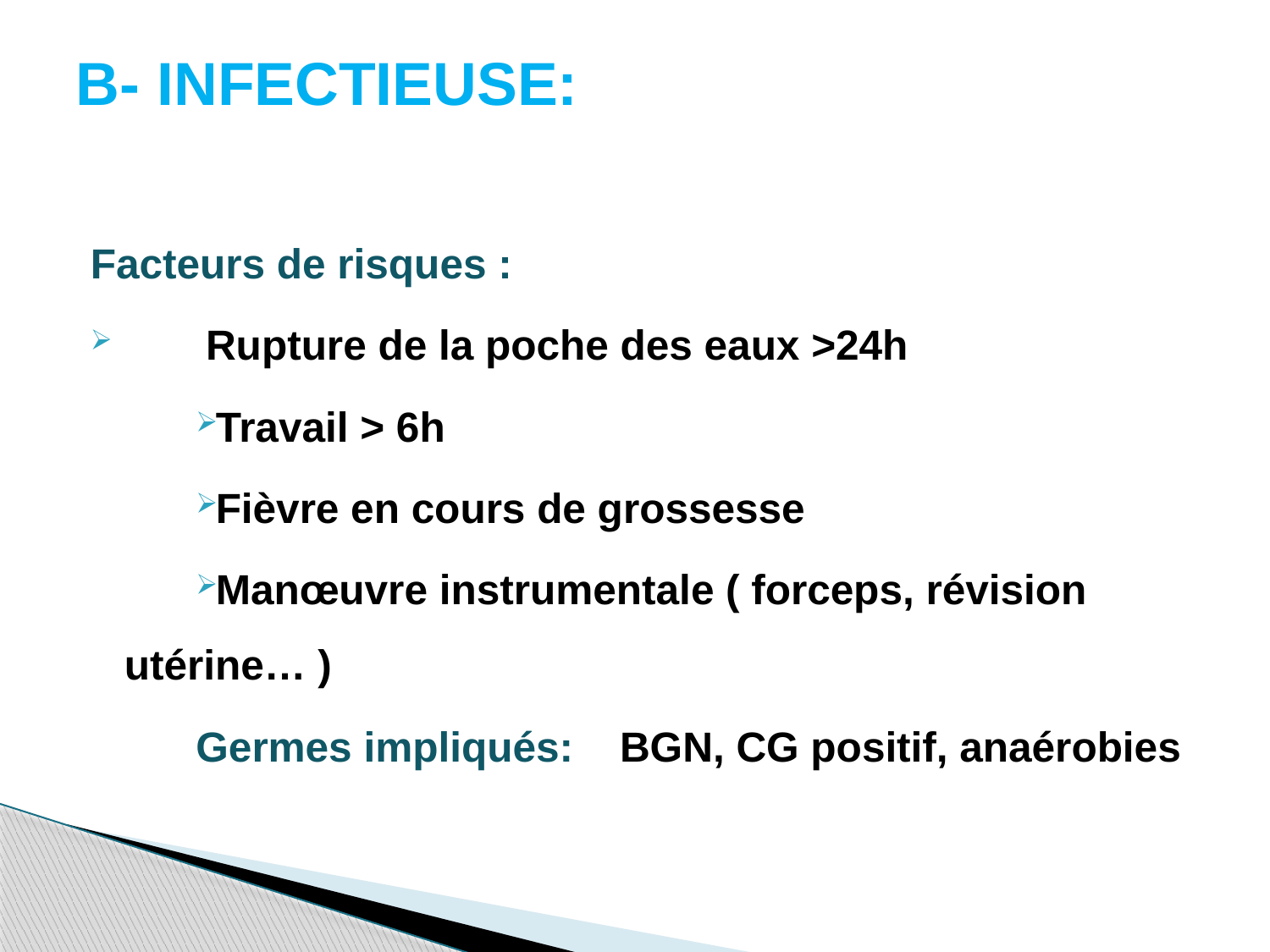

# B- INFECTIEUSE:
Facteurs de risques :
       Rupture de la poche des eaux >24h
Travail > 6h
Fièvre en cours de grossesse
Manœuvre instrumentale ( forceps, révision utérine… )
Germes impliqués:    BGN, CG positif, anaérobies